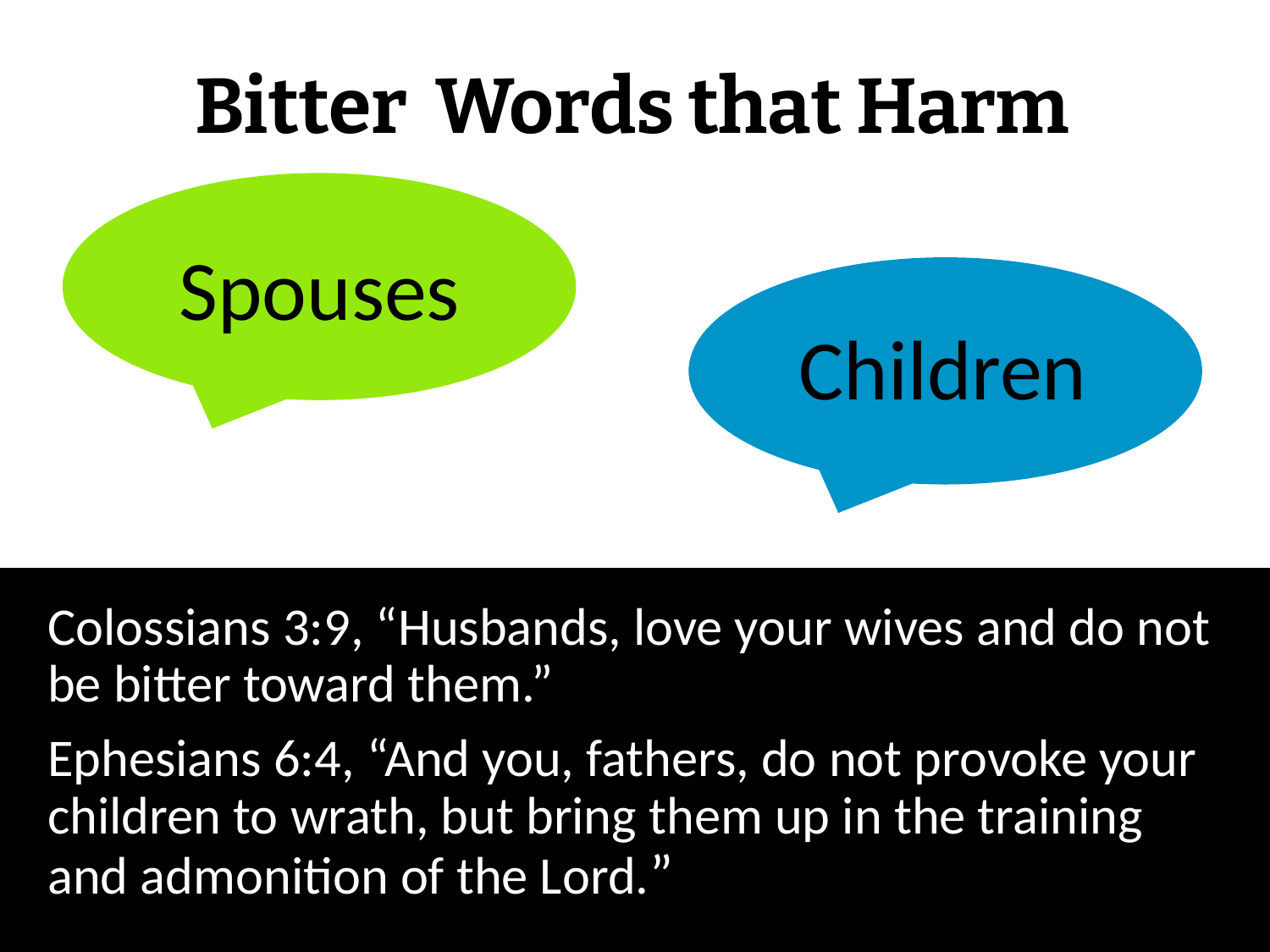

# Bitter  Words that Harm
Spouses

Children

Colossians 3:9, “Husbands, love your wives and do not be bitter toward them.”
Ephesians 6:4, “And you, fathers, do not provoke your children to wrath, but bring them up in the training and admonition of the Lord.”